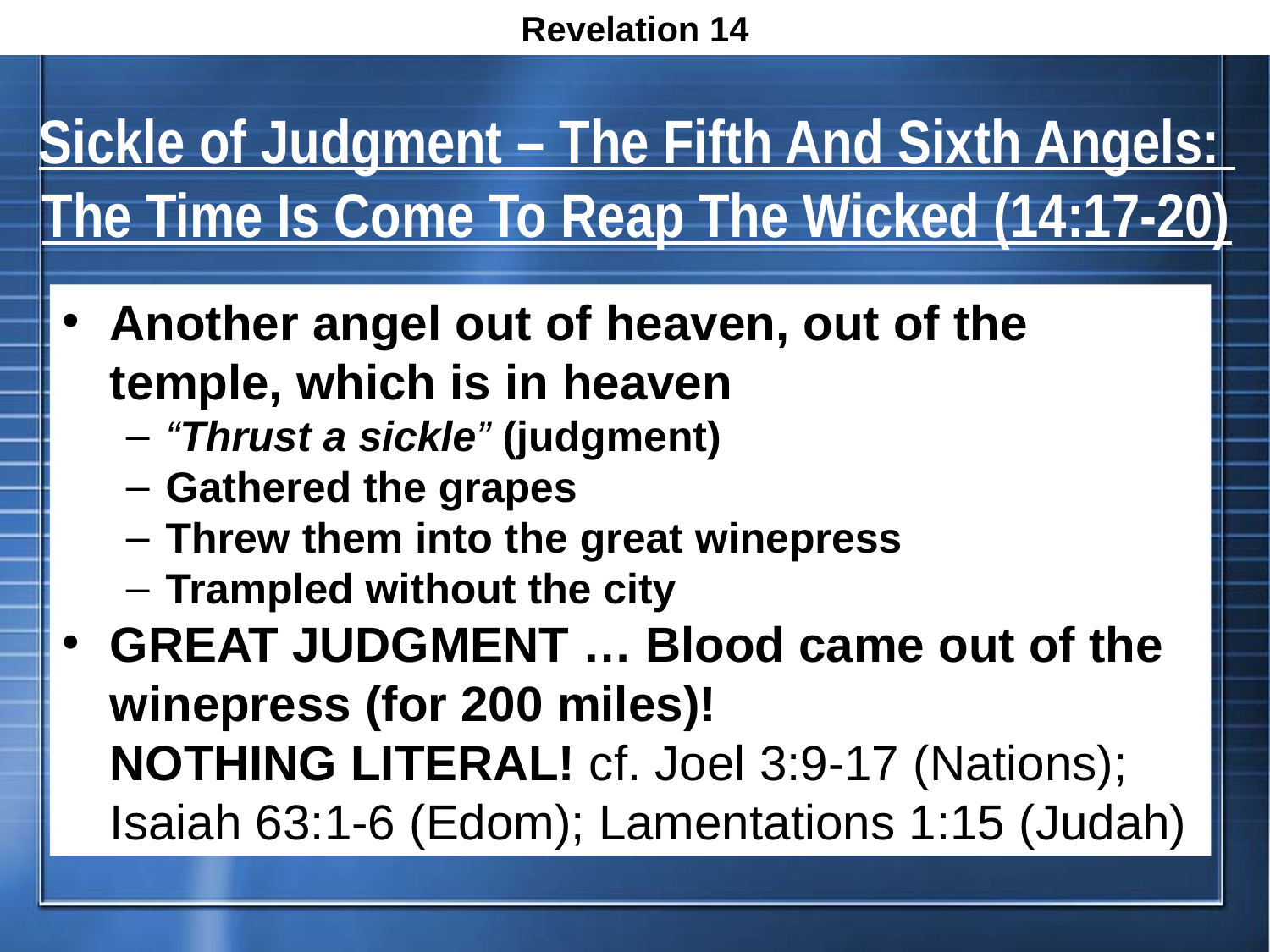

Revelation 14
# Sickle of Judgment – The Fifth And Sixth Angels: The Time Is Come To Reap The Wicked (14:17-20)
Another angel out of heaven, out of the temple, which is in heaven
“Thrust a sickle” (judgment)
Gathered the grapes
Threw them into the great winepress
Trampled without the city
GREAT JUDGMENT … Blood came out of the winepress (for 200 miles)!
NOTHING LITERAL! cf. Joel 3:9-17 (Nations); Isaiah 63:1-6 (Edom); Lamentations 1:15 (Judah)